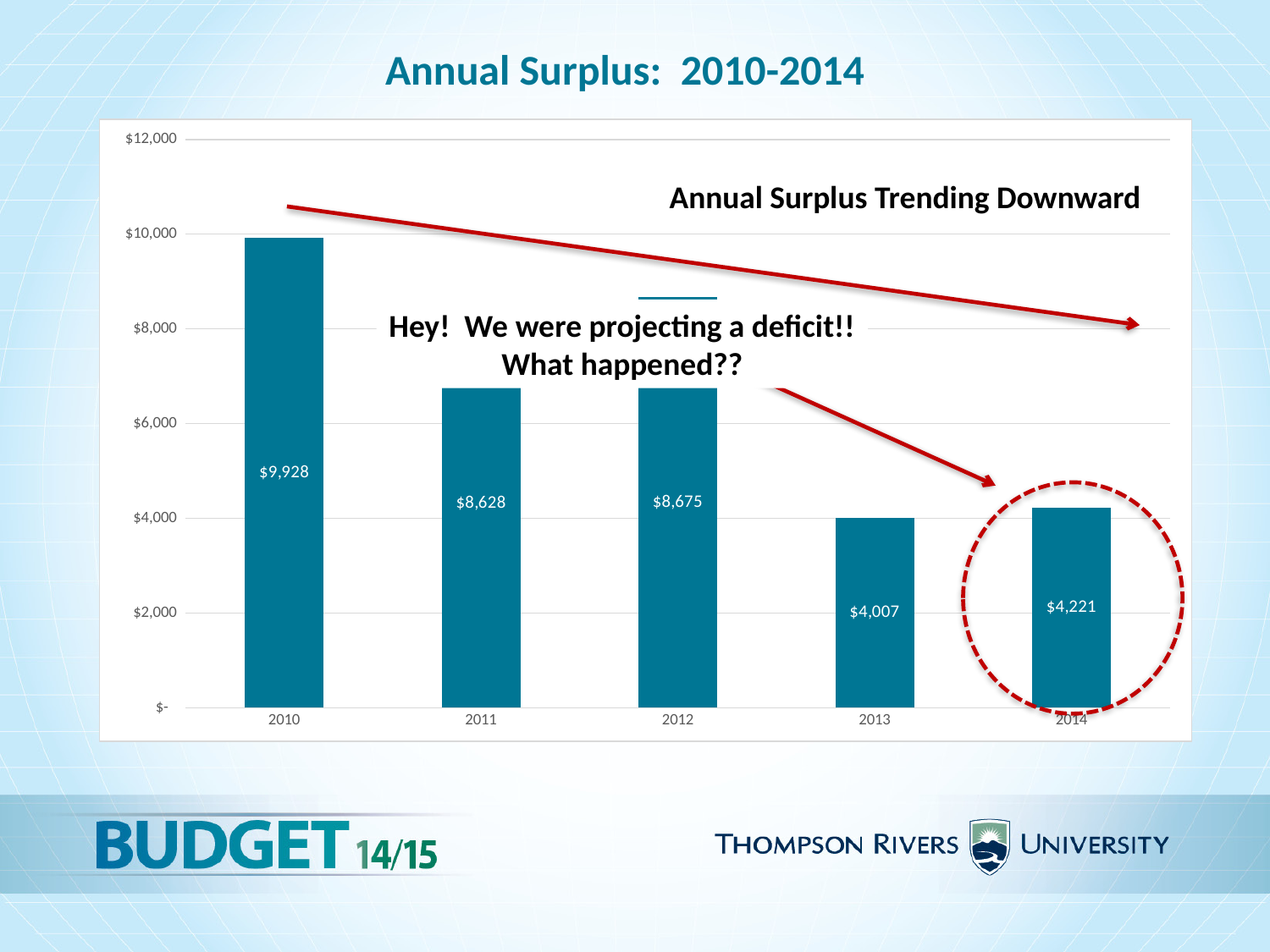

Annual Surplus:  2010-2014

### Chart

| Category | Annual surplus |
|---|---|
| 2010 | 9928.0 |
| 2011 | 8628.0 |
| 2012 | 8675.0 |
| 2013 | 4007.0 |
| 2014 | 4221.0 |
Annual Surplus Trending Downward
Hey!  We were projecting a deficit!!
What happened??